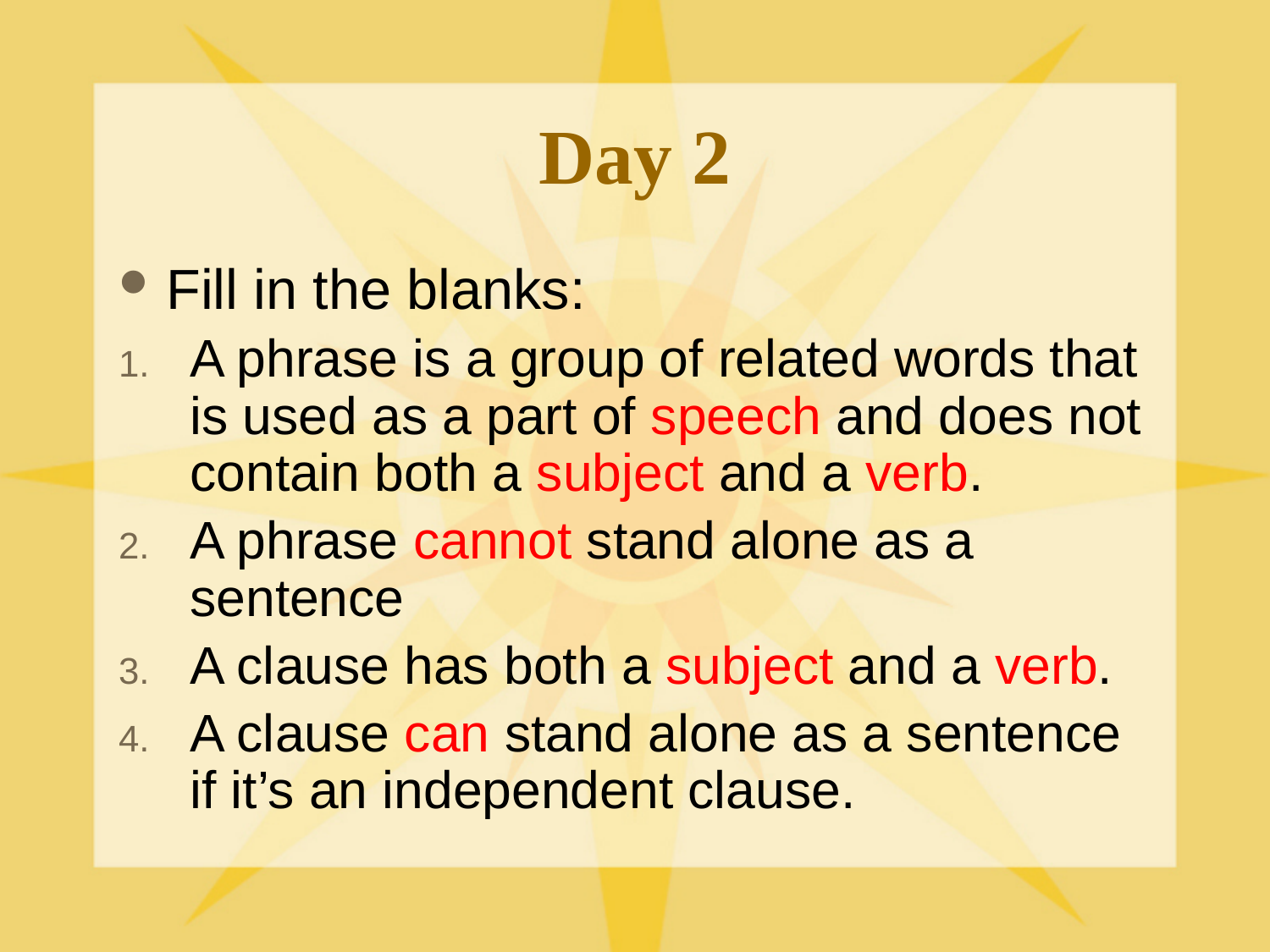

# Day 2
Fill in the blanks:
A phrase is a group of related words that is used as a part of speech and does not contain both a subject and a verb.
A phrase cannot stand alone as a sentence
A clause has both a subject and a verb.
A clause can stand alone as a sentence if it’s an independent clause.